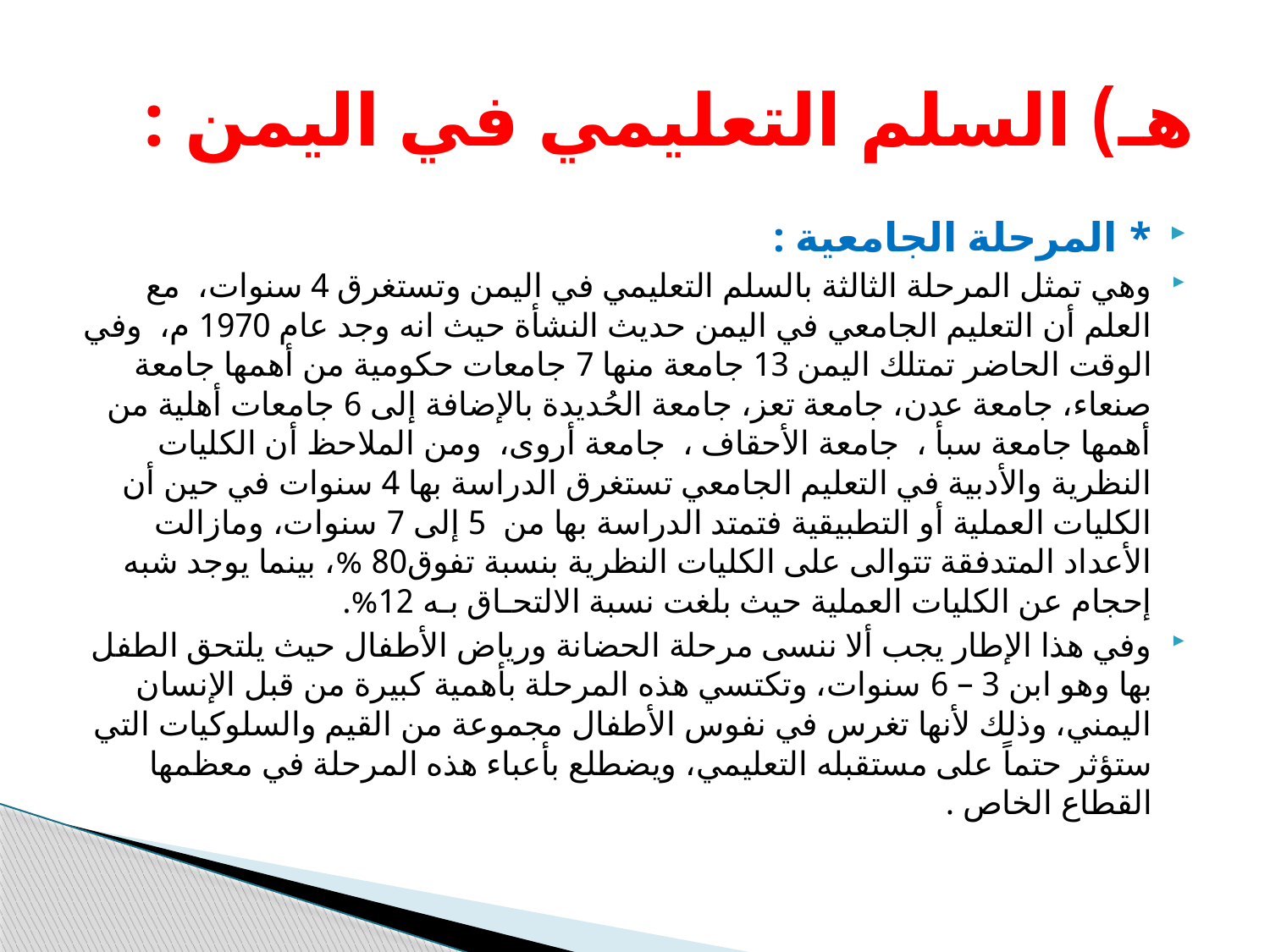

# هـ) السلم التعليمي في اليمن :
* المرحلة الجامعية :
وهي تمثل المرحلة الثالثة بالسلم التعليمي في اليمن وتستغرق 4 سنوات،  مع العلم أن التعليم الجامعي في اليمن حديث النشأة حيث انه وجد عام 1970 م،  وفي الوقت الحاضر تمتلك اليمن 13 جامعة منها 7 جامعات حكومية من أهمها جامعة صنعاء، جامعة عدن، جامعة تعز، جامعة الحُديدة بالإضافة إلى 6 جامعات أهلية من أهمها جامعة سبأ ،  جامعة الأحقاف ،  جامعة أروى،  ومن الملاحظ أن الكليات النظرية والأدبية في التعليم الجامعي تستغرق الدراسة بها 4 سنوات في حين أن الكليات العملية أو التطبيقية فتمتد الدراسة بها من  5 إلى 7 سنوات، ومازالت الأعداد المتدفقة تتوالى على الكليات النظرية بنسبة تفوق80 %، بينما يوجد شبه إحجام عن الكليات العملية حيث بلغت نسبة الالتحـاق بـه 12%.
وفي هذا الإطار يجب ألا ننسى مرحلة الحضانة ورياض الأطفال حيث يلتحق الطفل بها وهو ابن 3 – 6 سنوات، وتكتسي هذه المرحلة بأهمية كبيرة من قبل الإنسان اليمني، وذلك لأنها تغرس في نفوس الأطفال مجموعة من القيم والسلوكيات التي ستؤثر حتماً على مستقبله التعليمي، ويضطلع بأعباء هذه المرحلة في معظمها القطاع الخاص .